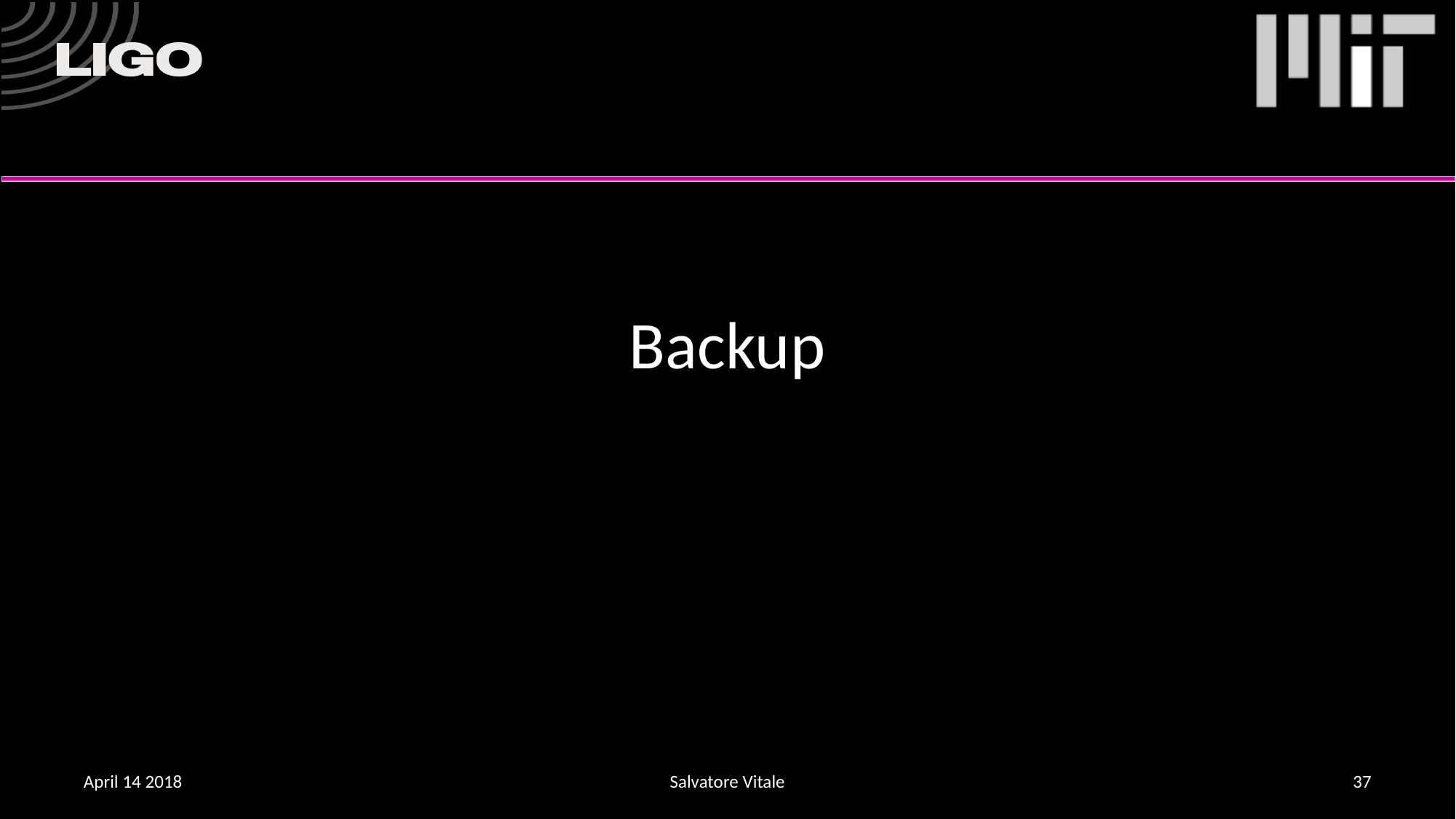

# Backup

April 14 2018
Salvatore Vitale
37